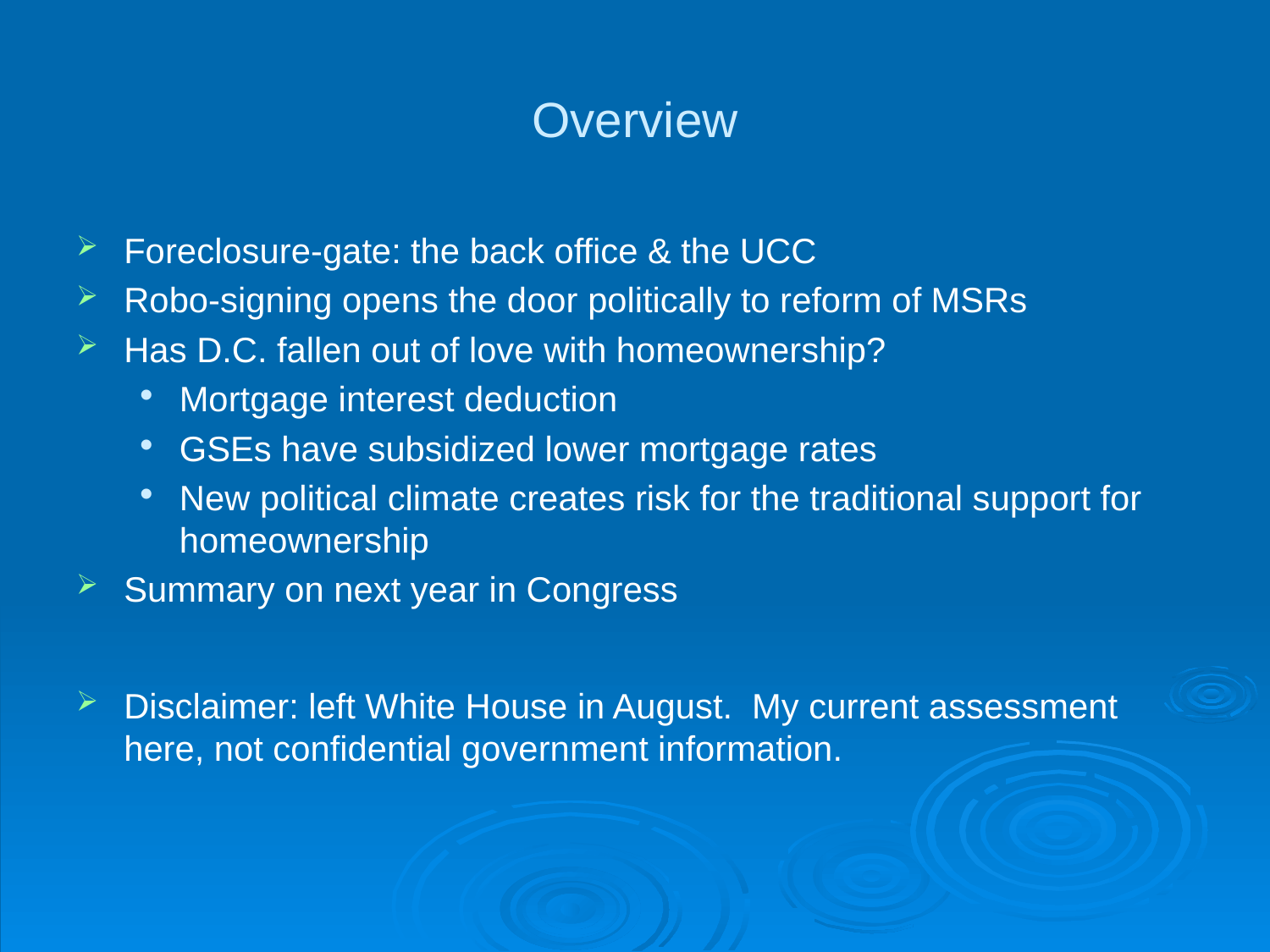

# Overview
Foreclosure-gate: the back office & the UCC
Robo-signing opens the door politically to reform of MSRs
Has D.C. fallen out of love with homeownership?
Mortgage interest deduction
GSEs have subsidized lower mortgage rates
New political climate creates risk for the traditional support for homeownership
Summary on next year in Congress

Disclaimer: left White House in August.  My current assessment here, not confidential government information.